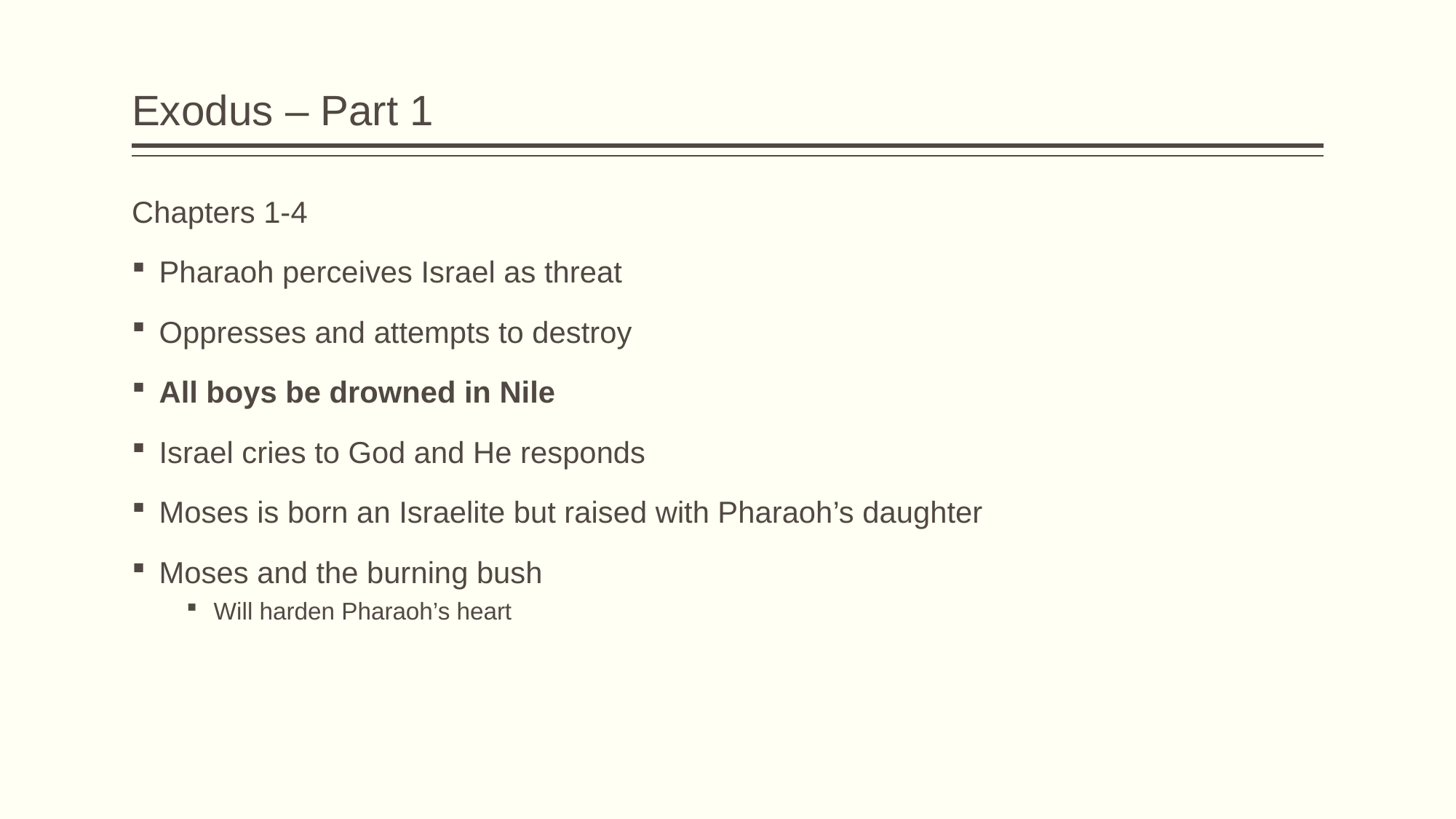

# Exodus – Part 1
Chapters 1-4
Pharaoh perceives Israel as threat
Oppresses and attempts to destroy
All boys be drowned in Nile
Israel cries to God and He responds
Moses is born an Israelite but raised with Pharaoh’s daughter
Moses and the burning bush
Will harden Pharaoh’s heart